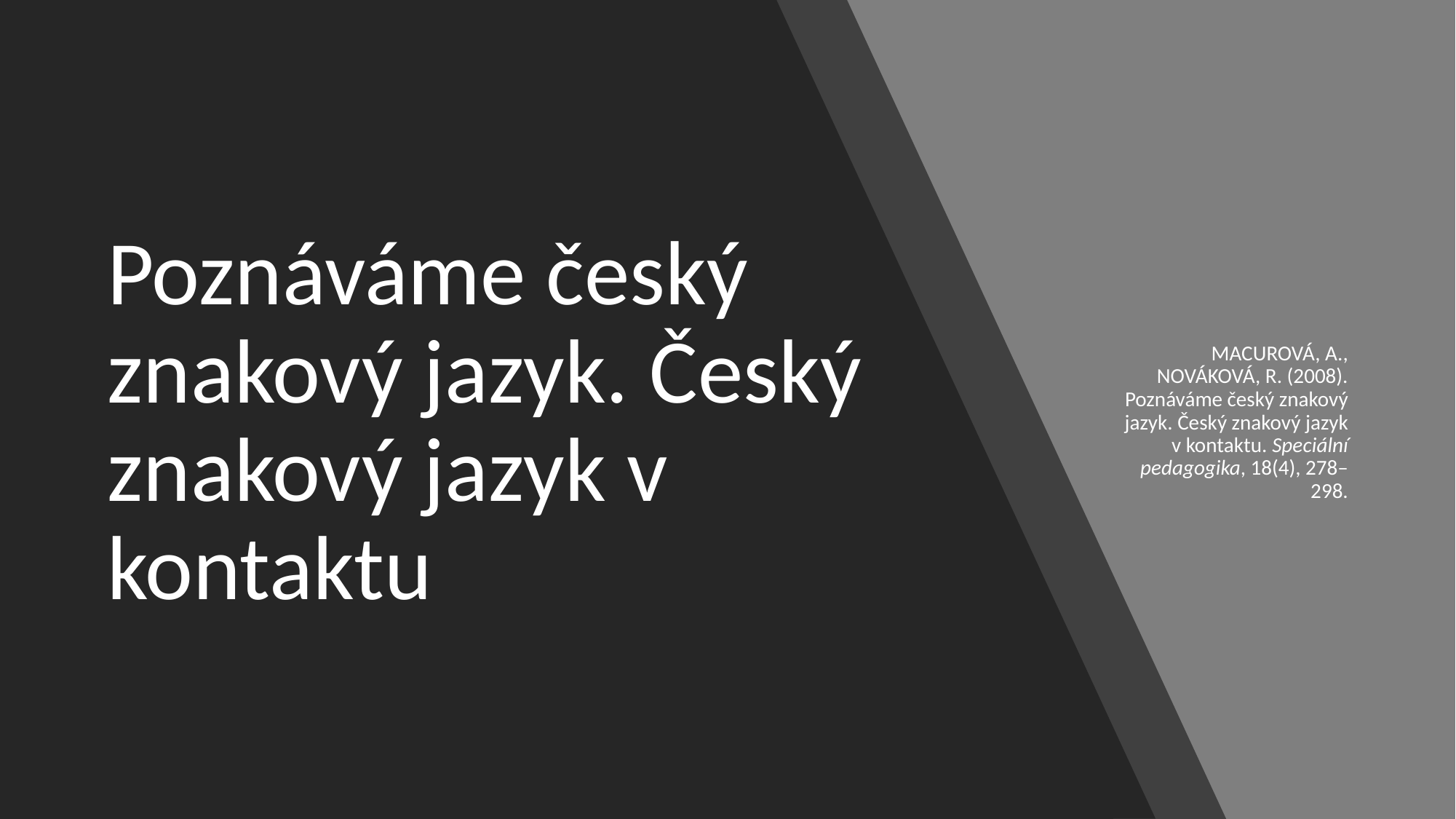

# Poznáváme český znakový jazyk. Český znakový jazyk v kontaktu
MACUROVÁ, A., NOVÁKOVÁ, R. (2008). Poznáváme český znakový jazyk. Český znakový jazyk v kontaktu. Speciální pedagogika, 18(4), 278–298.